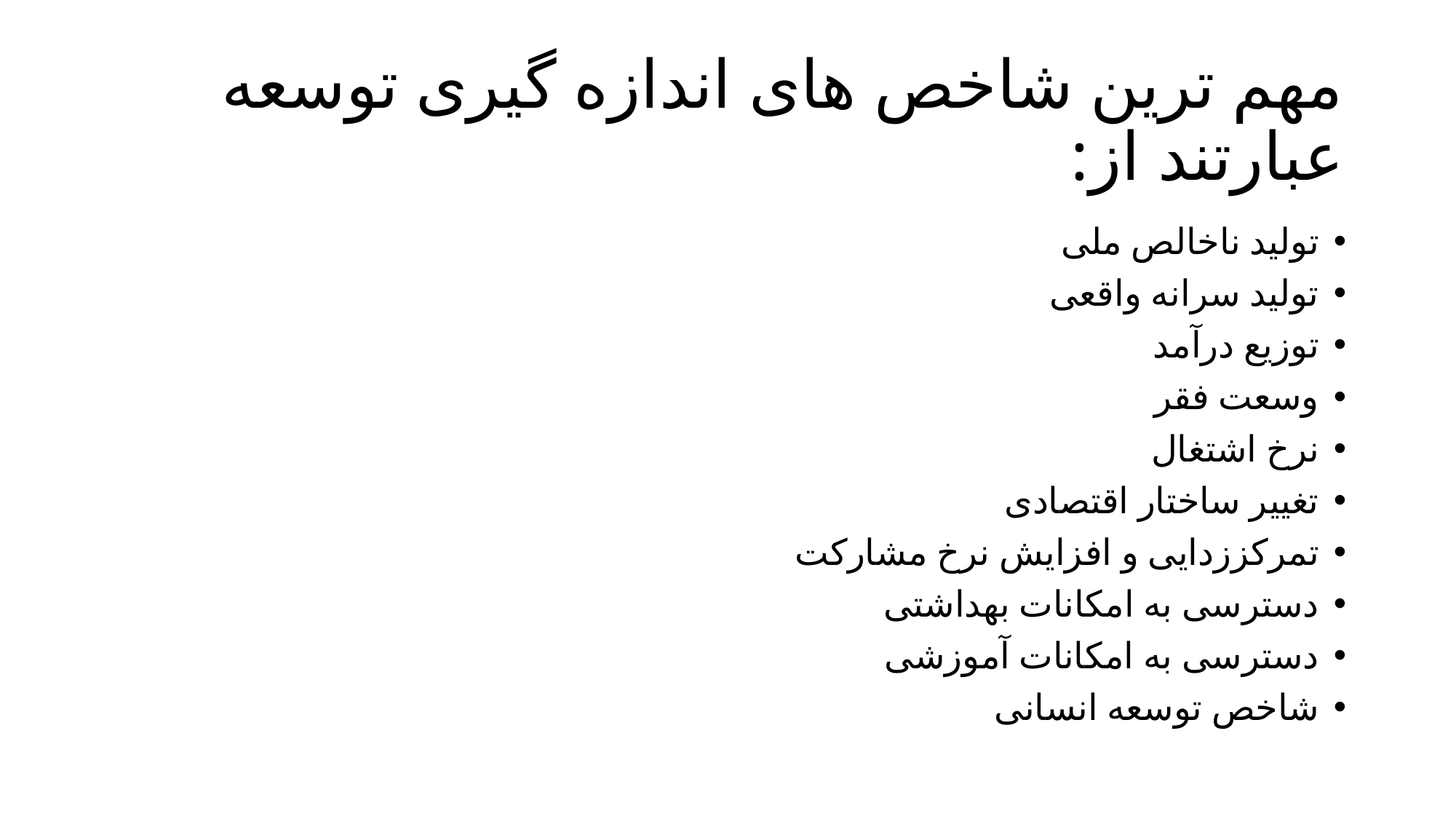

# مهم ترین شاخص های اندازه گیری توسعه عبارتند از:
تولید ناخالص ملی
تولید سرانه واقعی
توزیع درآمد
وسعت فقر
نرخ اشتغال
تغییر ساختار اقتصادی
تمرکززدایی و افزایش نرخ مشارکت
دسترسی به امکانات بهداشتی
دسترسی به امکانات آموزشی
شاخص توسعه انسانی